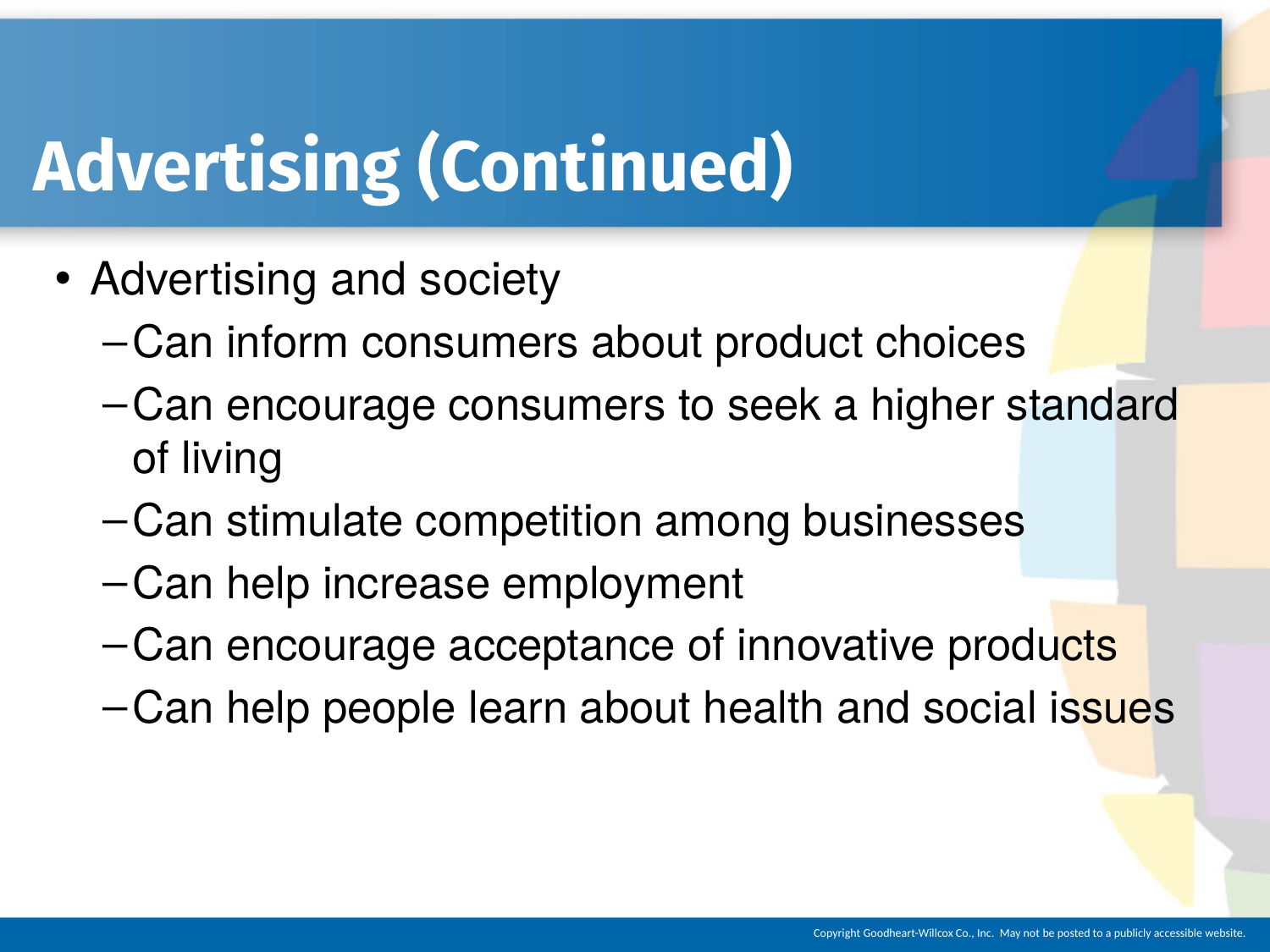

# Advertising (Continued)
Advertising and society
Can inform consumers about product choices
Can encourage consumers to seek a higher standard of living
Can stimulate competition among businesses
Can help increase employment
Can encourage acceptance of innovative products
Can help people learn about health and social issues